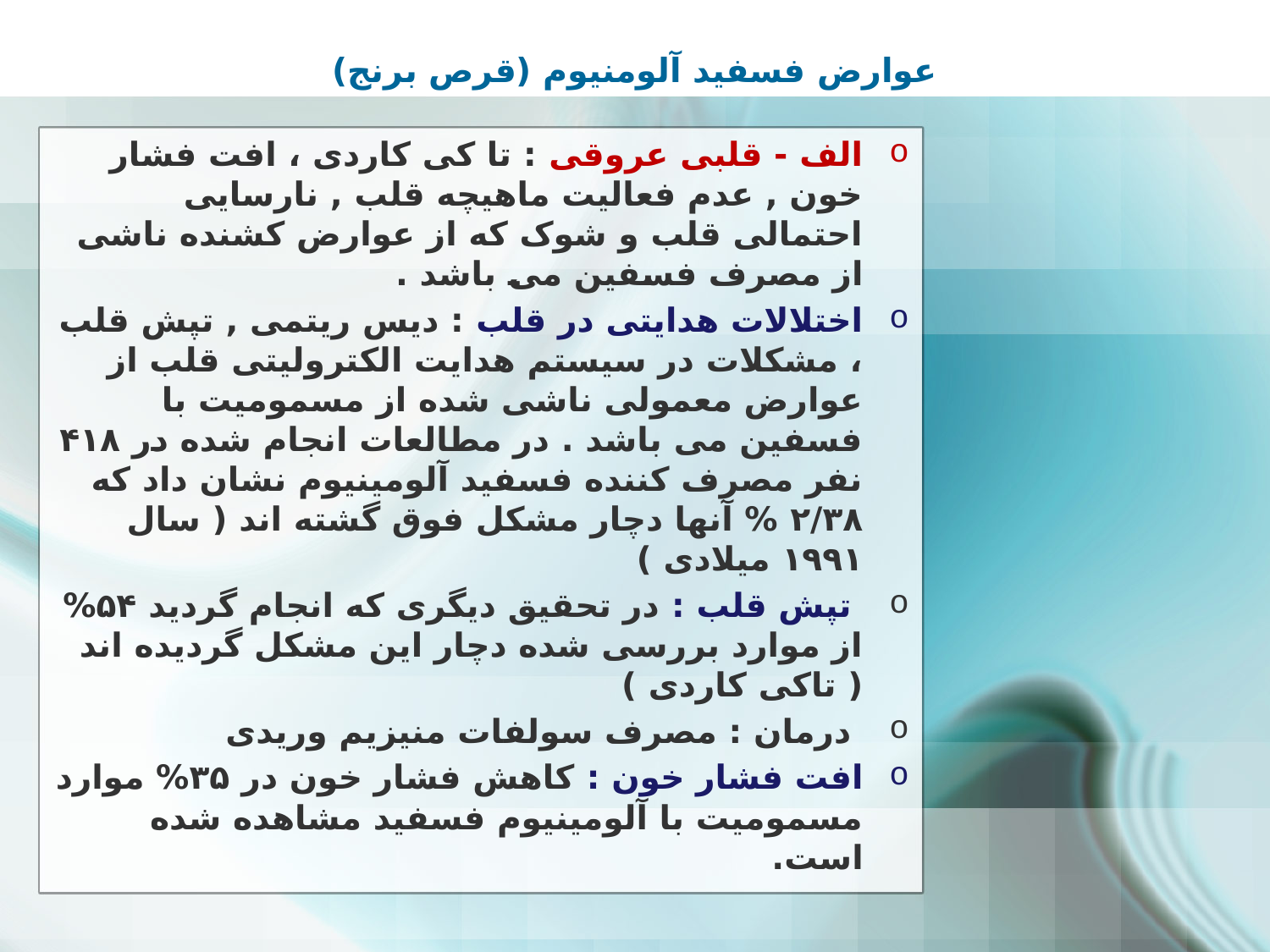

# عوارض فسفید آلومنیوم (قرص برنج)
الف - قلبی عروقی : تا کی کاردی ، افت فشار خون , عدم فعالیت ماهیچه قلب , نارسایی احتمالی قلب و شوک که از عوارض کشنده ناشی از مصرف فسفین می باشد .
اختلالات هدایتی در قلب : دیس ریتمی , تپش قلب ، مشکلات در سیستم هدایت الکترولیتی قلب از عوارض معمولی ناشی شده از مسمومیت با فسفین می باشد . در مطالعات انجام شده در ۴۱۸ نفر مصرف کننده فسفید آلومینیوم نشان داد که ۲/۳۸ % آنها دچار مشکل فوق گشته اند ( سال ۱۹۹۱ میلادی )
 تپش قلب : در تحقیق دیگری که انجام گردید ۵۴% از موارد بررسی شده دچار این مشکل گردیده اند ( تاکی کاردی )
 درمان : مصرف سولفات منیزیم وریدی
افت فشار خون : کاهش فشار خون در ۳۵% موارد مسمومیت با آلومینیوم فسفید مشاهده شده است.